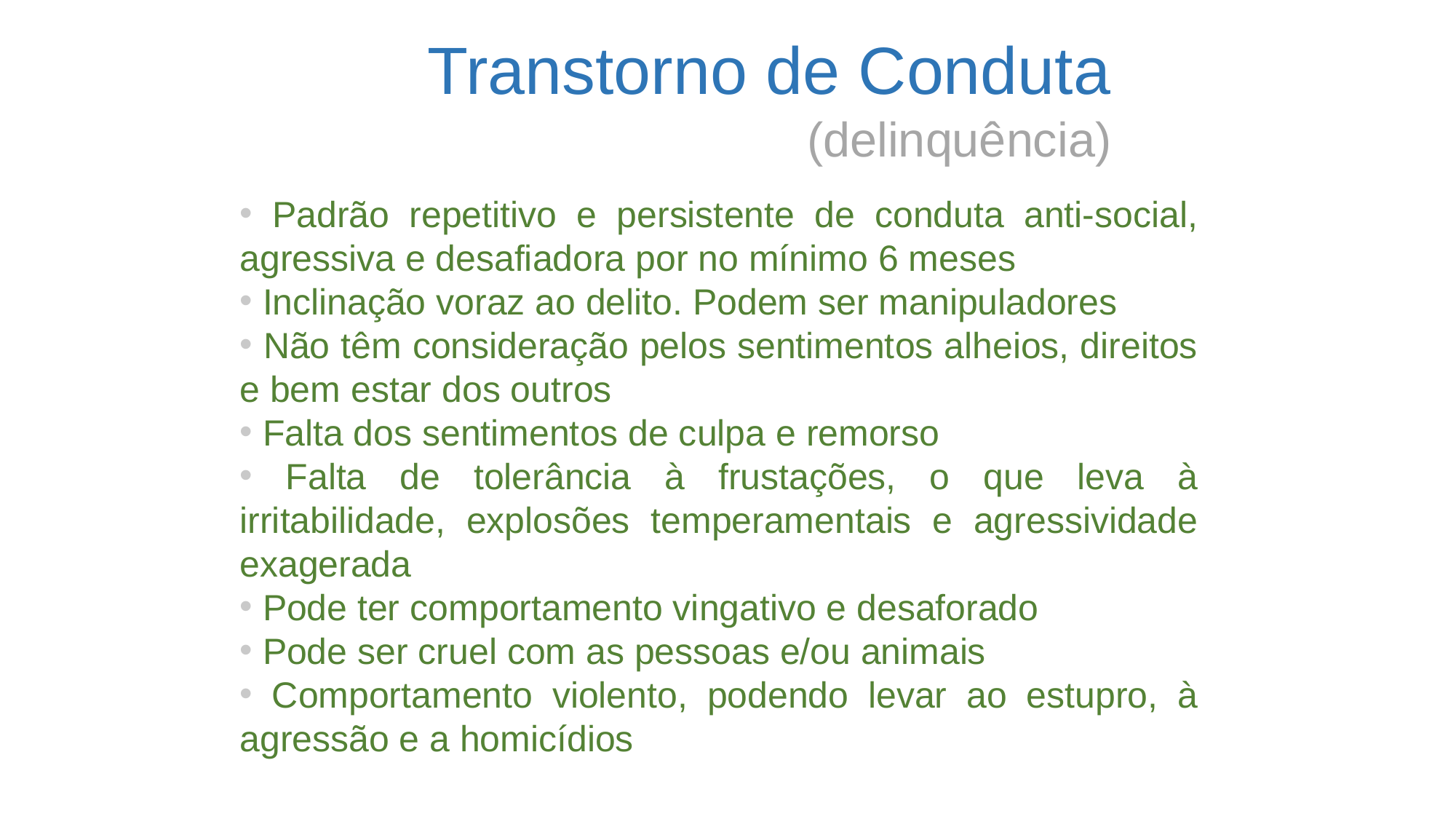

Transtorno de Conduta
(delinquência)
 Padrão repetitivo e persistente de conduta anti-social, agressiva e desafiadora por no mínimo 6 meses
 Inclinação voraz ao delito. Podem ser manipuladores
 Não têm consideração pelos sentimentos alheios, direitos e bem estar dos outros
 Falta dos sentimentos de culpa e remorso
 Falta de tolerância à frustações, o que leva à irritabilidade, explosões temperamentais e agressividade exagerada
 Pode ter comportamento vingativo e desaforado
 Pode ser cruel com as pessoas e/ou animais
 Comportamento violento, podendo levar ao estupro, à agressão e a homicídios